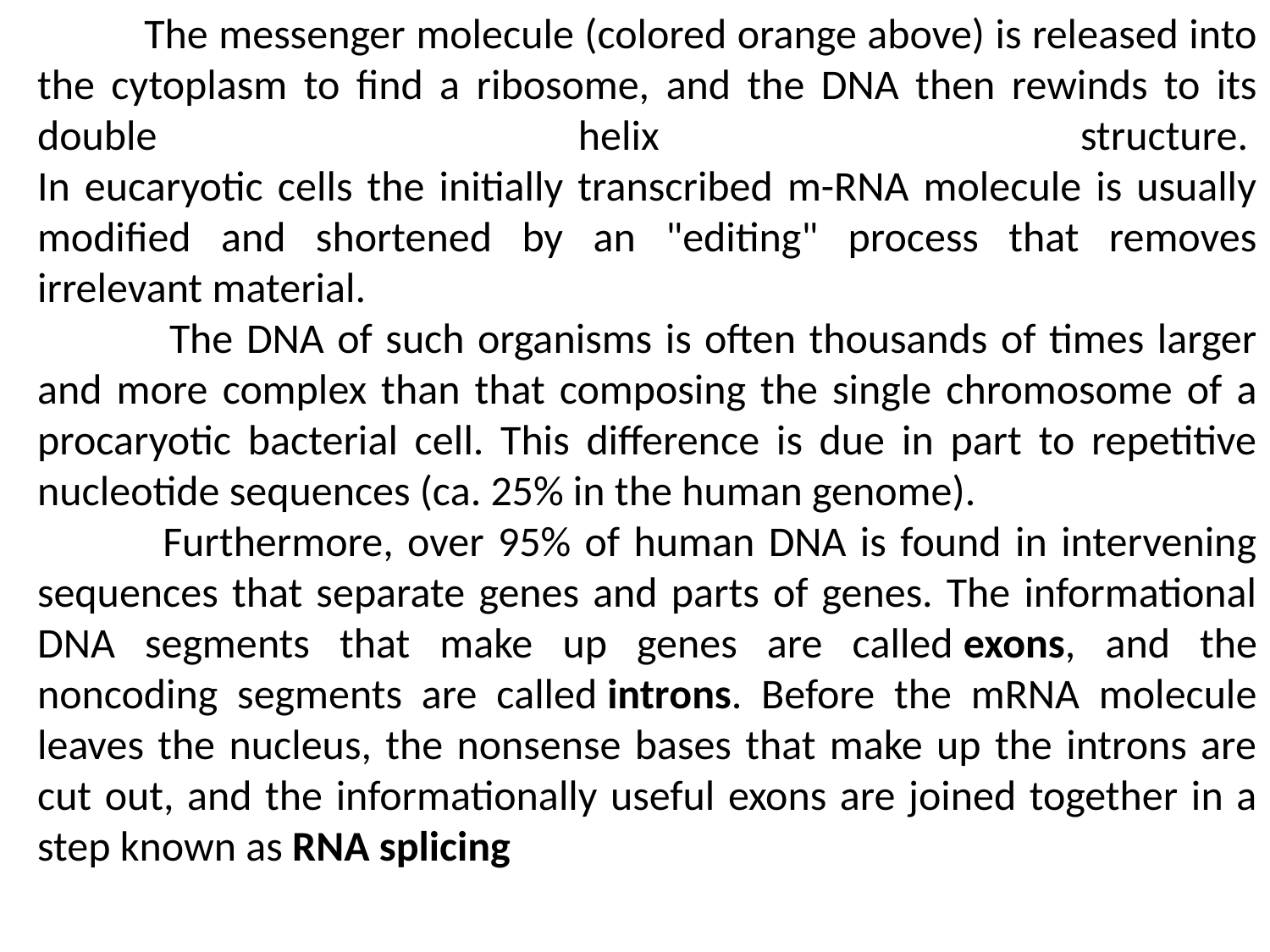

The messenger molecule (colored orange above) is released into the cytoplasm to find a ribosome, and the DNA then rewinds to its double helix structure. 
In eucaryotic cells the initially transcribed m-RNA molecule is usually modified and shortened by an "editing" process that removes irrelevant material.
          The DNA of such organisms is often thousands of times larger and more complex than that composing the single chromosome of a procaryotic bacterial cell. This difference is due in part to repetitive nucleotide sequences (ca. 25% in the human genome).
         Furthermore, over 95% of human DNA is found in intervening sequences that separate genes and parts of genes. The informational DNA segments that make up genes are called exons, and the noncoding segments are called introns. Before the mRNA molecule leaves the nucleus, the nonsense bases that make up the introns are cut out, and the informationally useful exons are joined together in a step known as RNA splicing